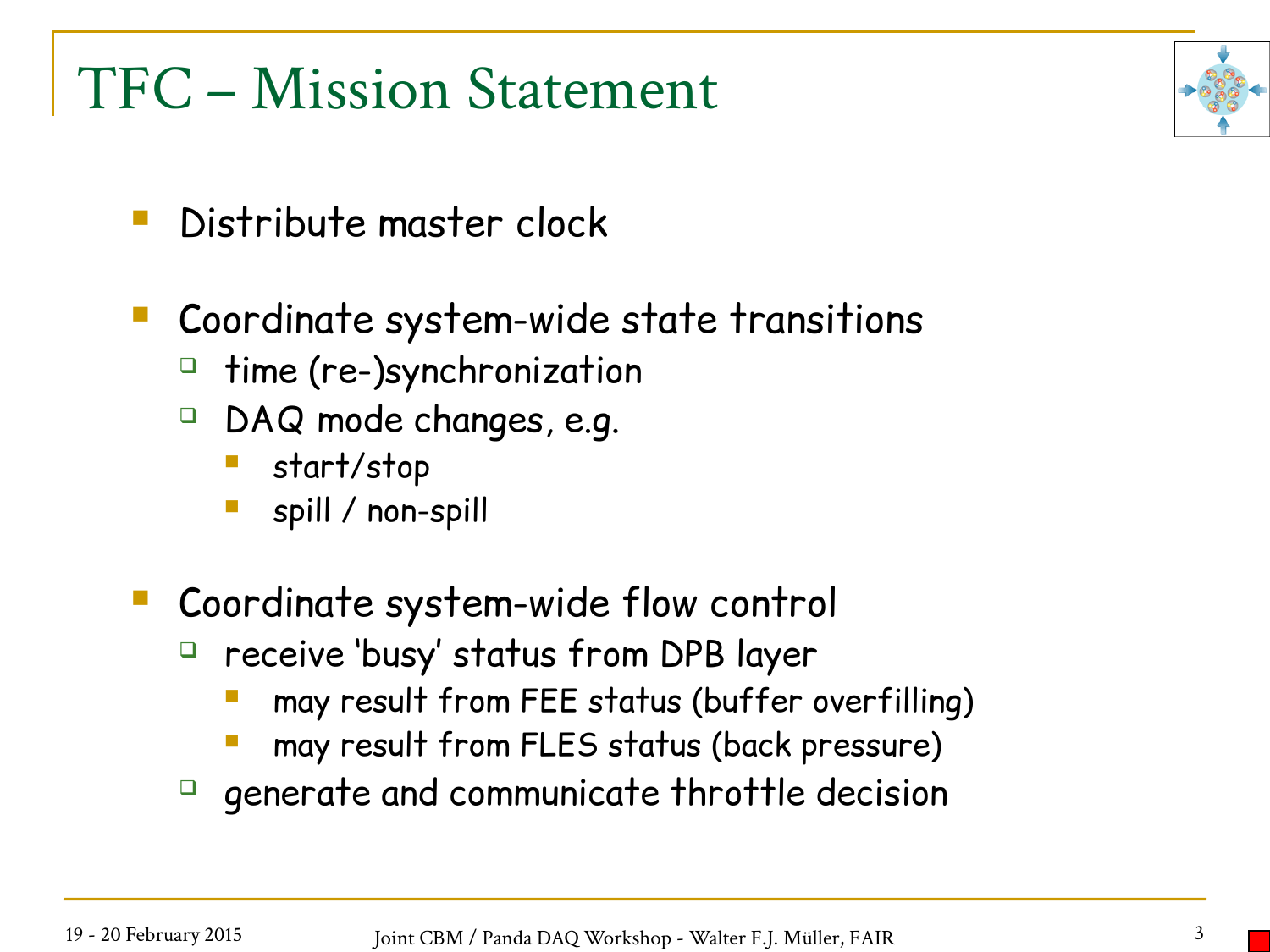

# TFC – Mission Statement
Distribute master clock

Coordinate system-wide state transitions
time (re-)synchronization
DAQ mode changes, e.g.
start/stop
spill / non-spill

Coordinate system-wide flow control
receive ‘busy’ status from DPB layer
may result from FEE status (buffer overfilling)
may result from FLES status (back pressure)
generate and communicate throttle decision

19 - 20 February 2015
3
Joint CBM / Panda DAQ Workshop - Walter F.J. Müller, FAIR